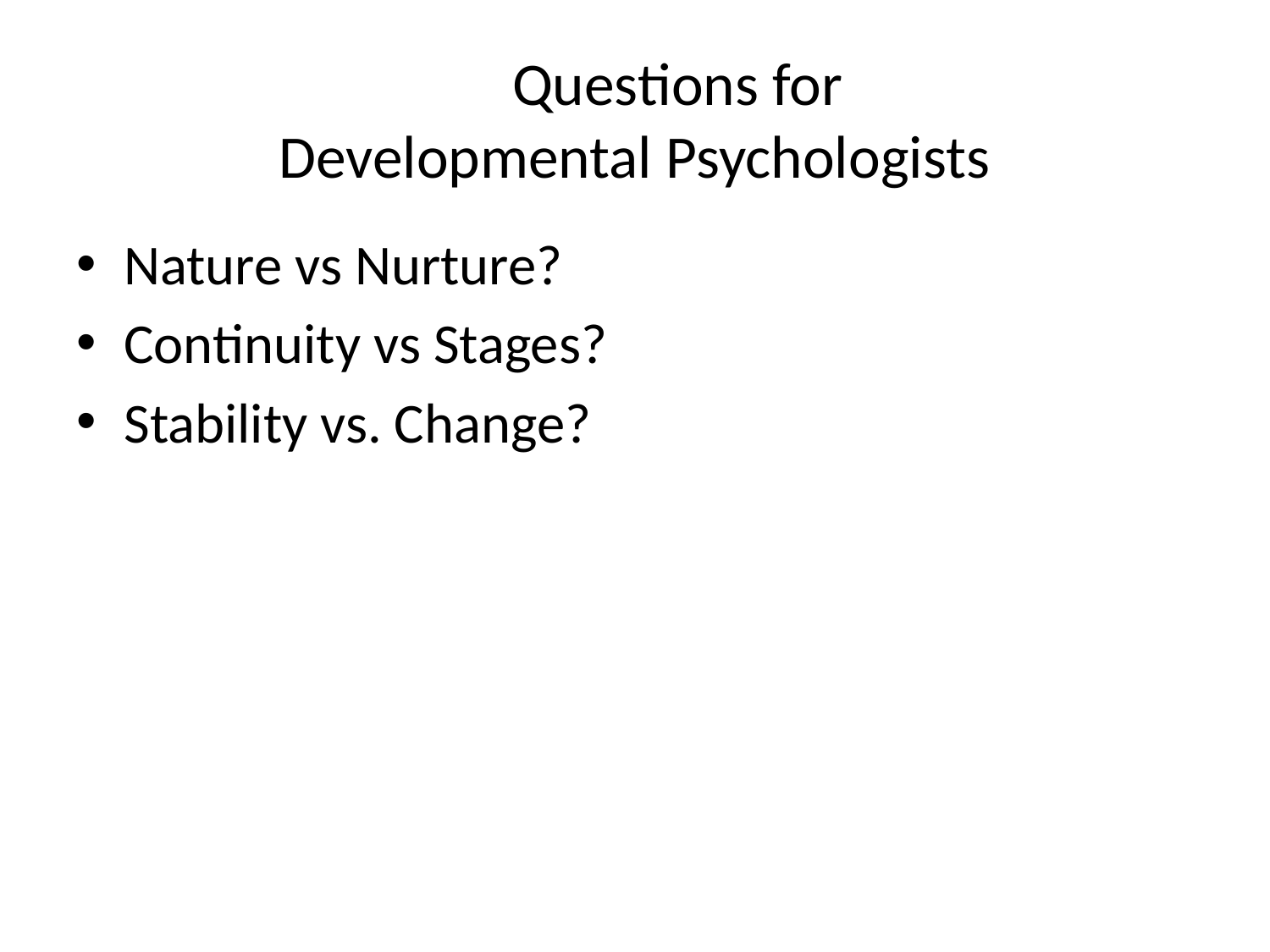

# Questions for Developmental Psychologists
Nature vs Nurture?
Continuity vs Stages?
Stability vs. Change?